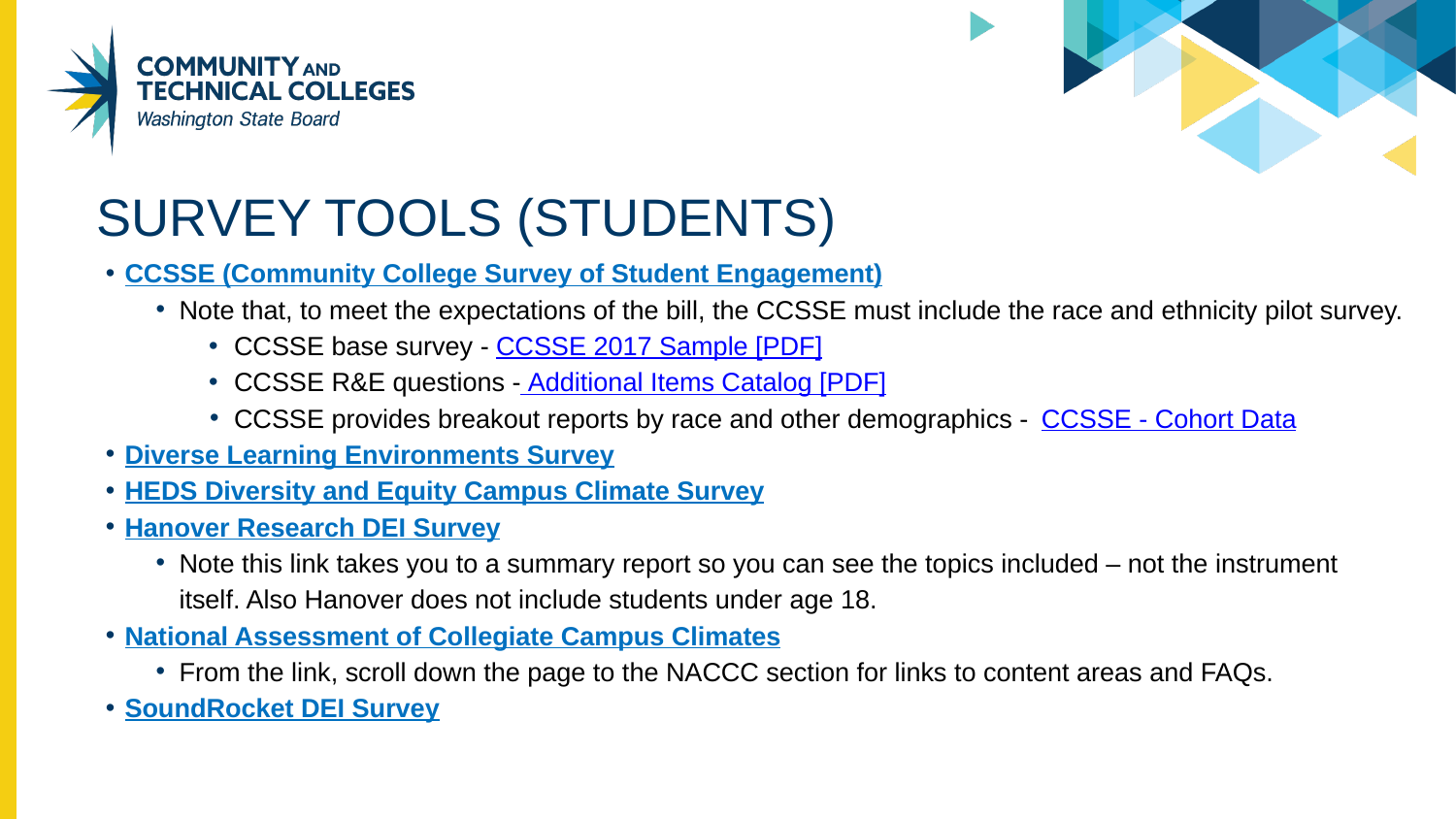

# SURVEY TOOLS (STUDENTS)
CCSSE (Community College Survey of Student Engagement)
Note that, to meet the expectations of the bill, the CCSSE must include the race and ethnicity pilot survey.
CCSSE base survey - CCSSE 2017 Sample [PDF]
CCSSE R&E questions - Additional Items Catalog [PDF]
CCSSE provides breakout reports by race and other demographics -  CCSSE - Cohort Data
Diverse Learning Environments Survey
HEDS Diversity and Equity Campus Climate Survey
Hanover Research DEI Survey
Note this link takes you to a summary report so you can see the topics included – not the instrument itself. Also Hanover does not include students under age 18.
National Assessment of Collegiate Campus Climates
From the link, scroll down the page to the NACCC section for links to content areas and FAQs.
SoundRocket DEI Survey